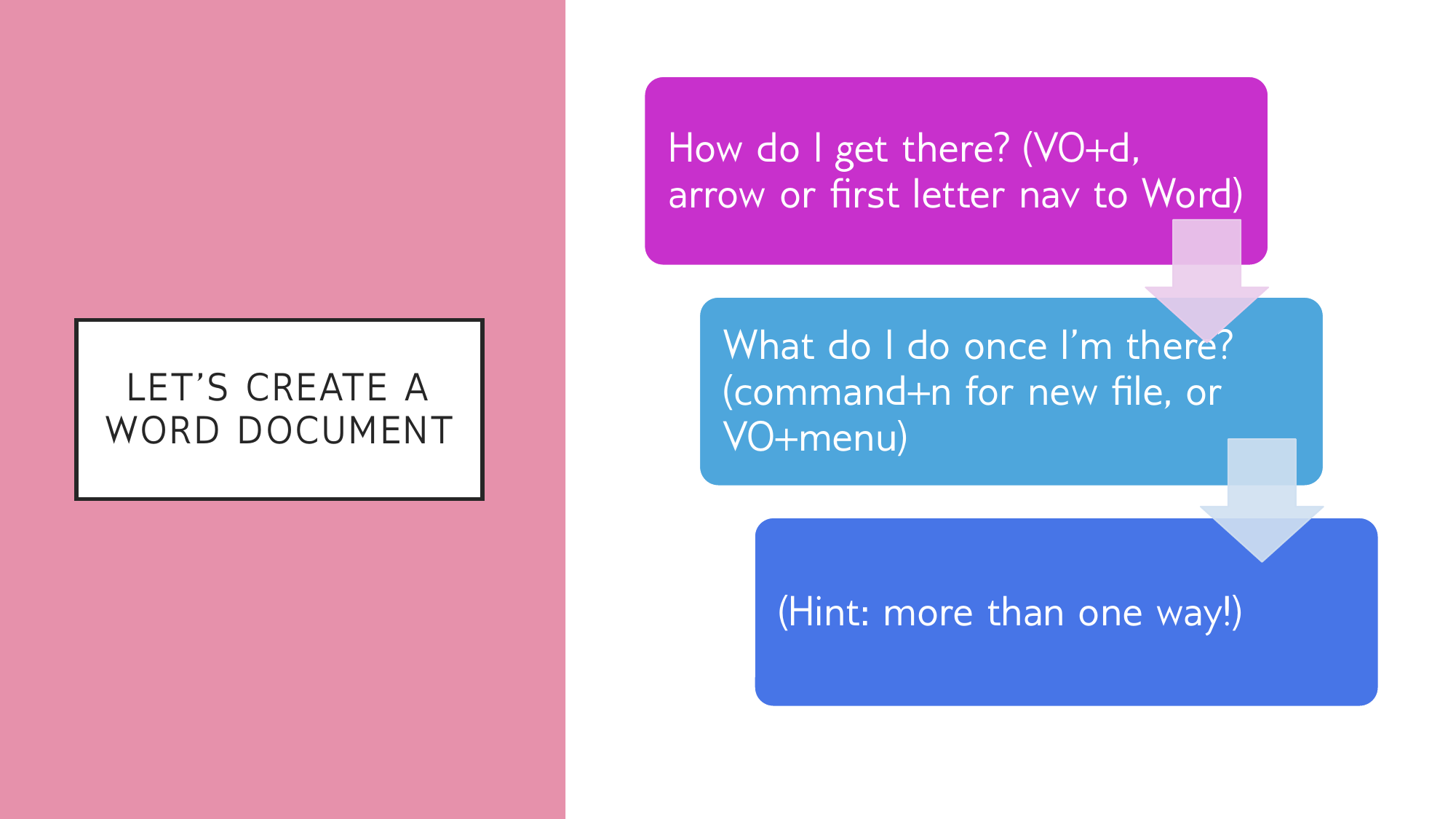

How do I get there? (VO+d, arrow or first letter nav to Word)
What do I do once I’m there? (command+n for new file, or VO+menu)
(Hint: more than one way!)

# Let’s create a word document